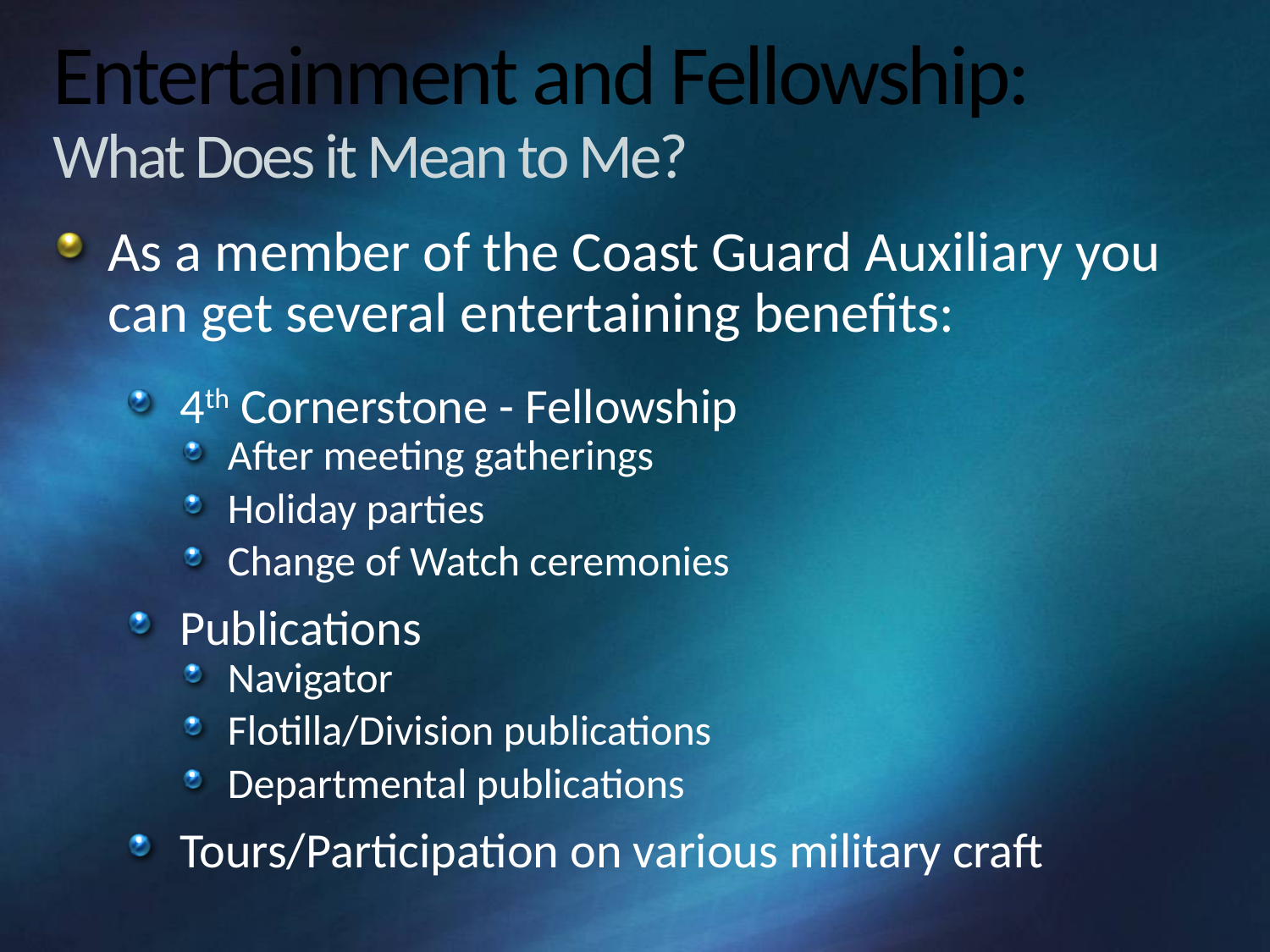

# Entertainment and Fellowship: What Does it Mean to Me?
As a member of the Coast Guard Auxiliary you can get several entertaining benefits:
4th Cornerstone - Fellowship
After meeting gatherings
Holiday parties
Change of Watch ceremonies
Publications
Navigator
Flotilla/Division publications
Departmental publications
Tours/Participation on various military craft